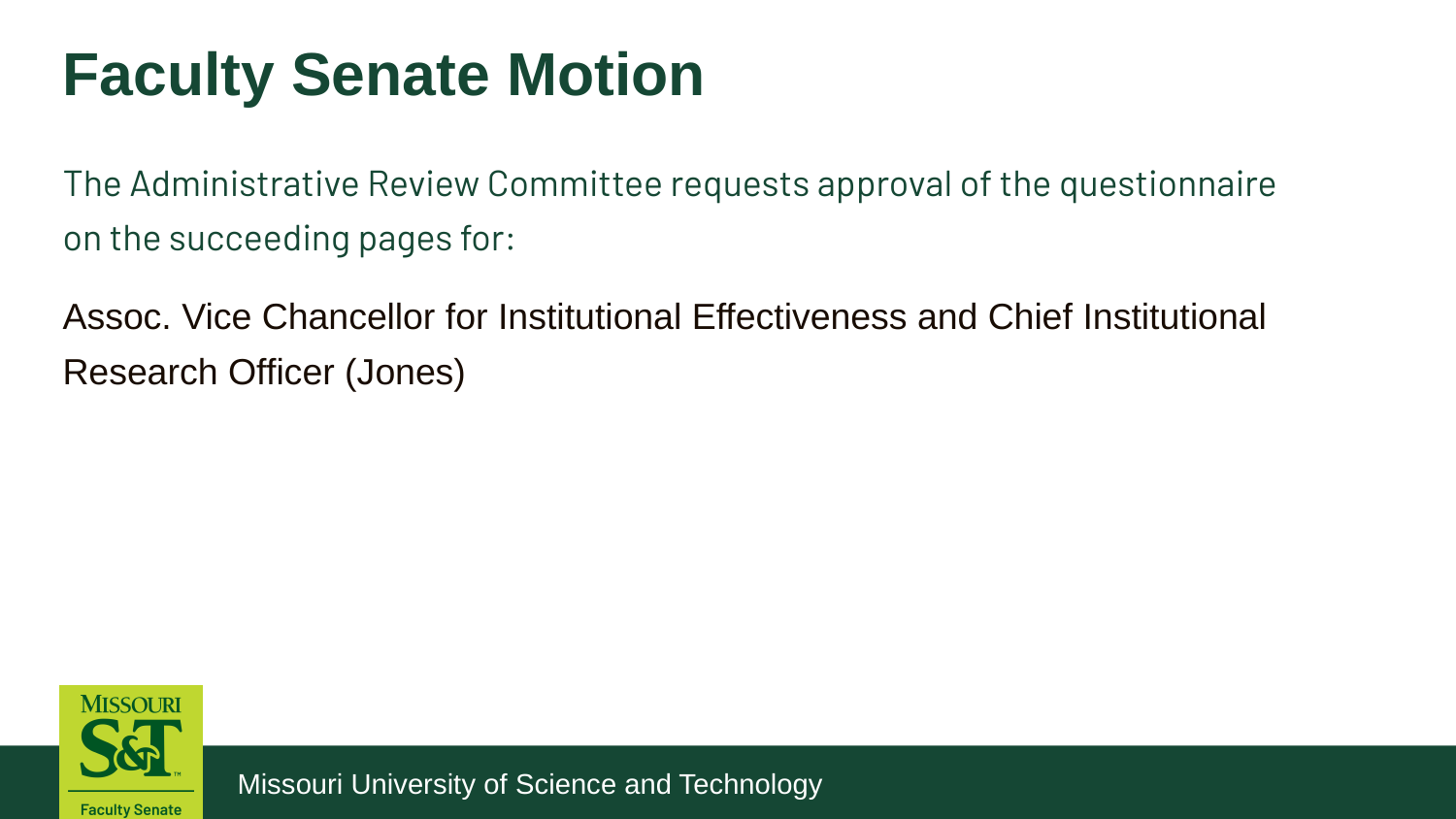

# Faculty Senate Motion
The Administrative Review Committee requests approval of the questionnaire on the succeeding pages for:
Assoc. Vice Chancellor for Institutional Effectiveness and Chief Institutional Research Officer (Jones)

Missouri University of Science and Technology